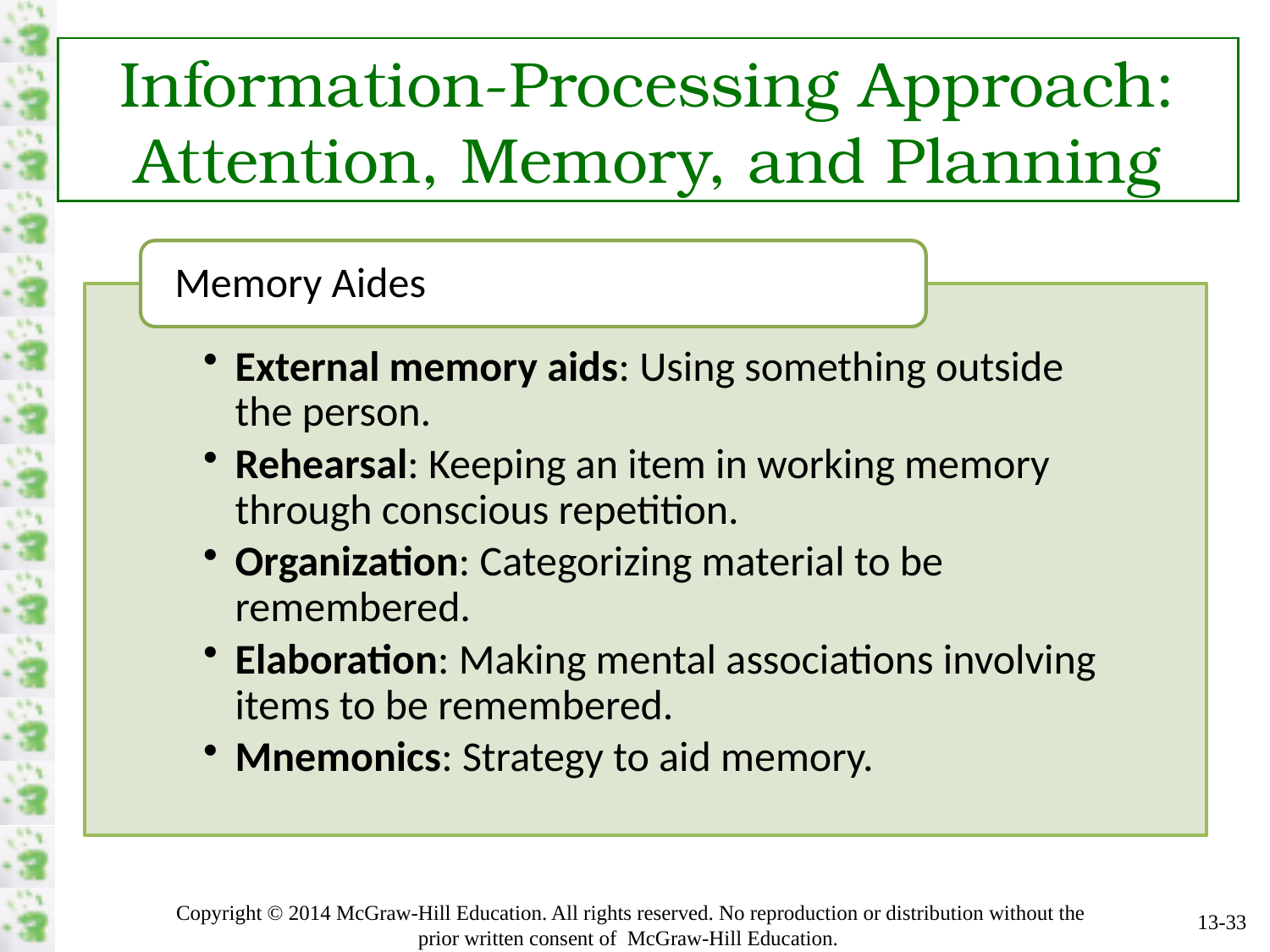

# Information-Processing Approach: Attention, Memory, and Planning
Memory Aides
External memory aids: Using something outside the person.
Rehearsal: Keeping an item in working memory through conscious repetition.
Organization: Categorizing material to be remembered.
Elaboration: Making mental associations involving items to be remembered.
Mnemonics: Strategy to aid memory.
13-33